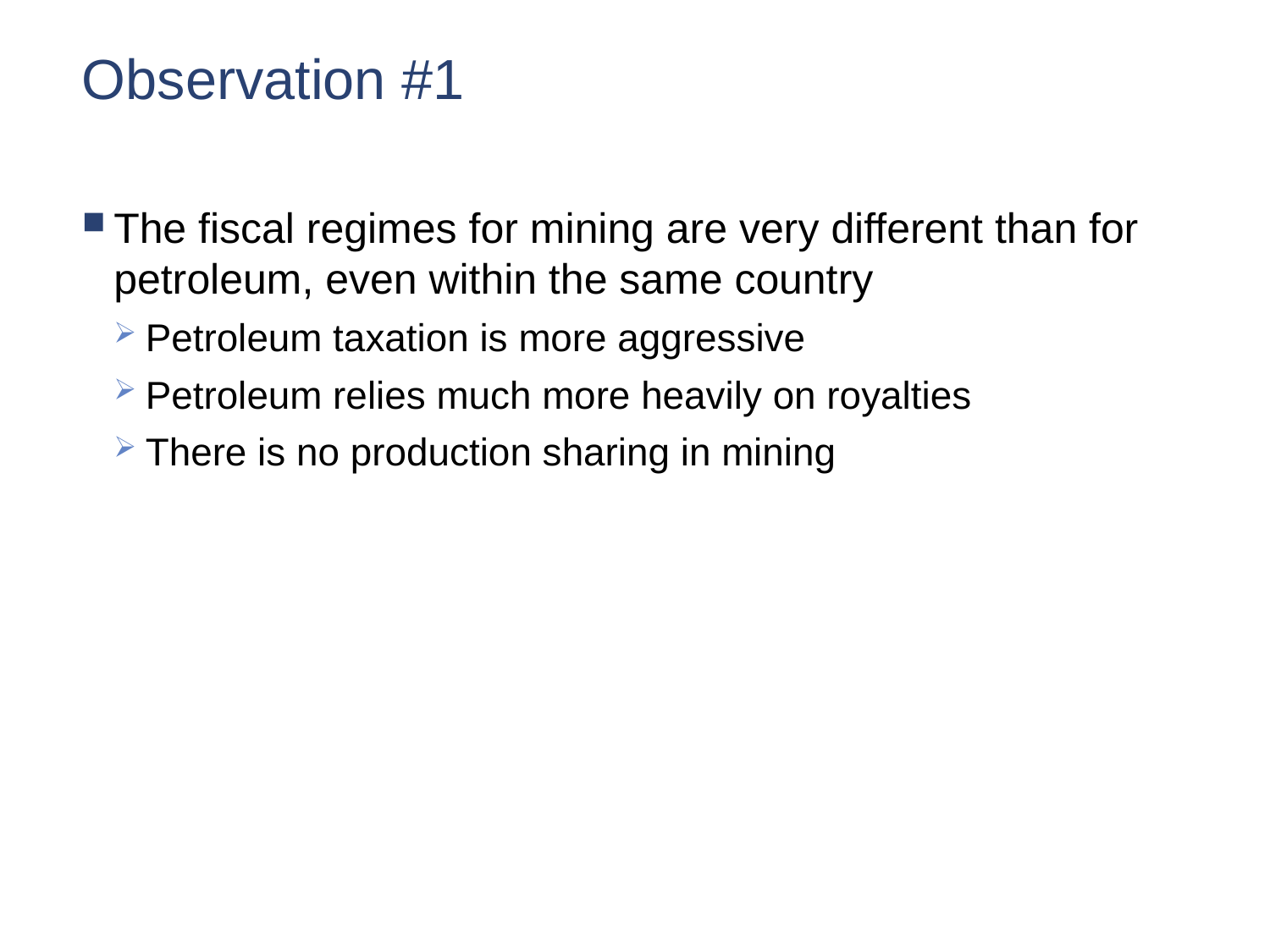

# Observation #1
The fiscal regimes for mining are very different than for petroleum, even within the same country
Petroleum taxation is more aggressive
Petroleum relies much more heavily on royalties
There is no production sharing in mining